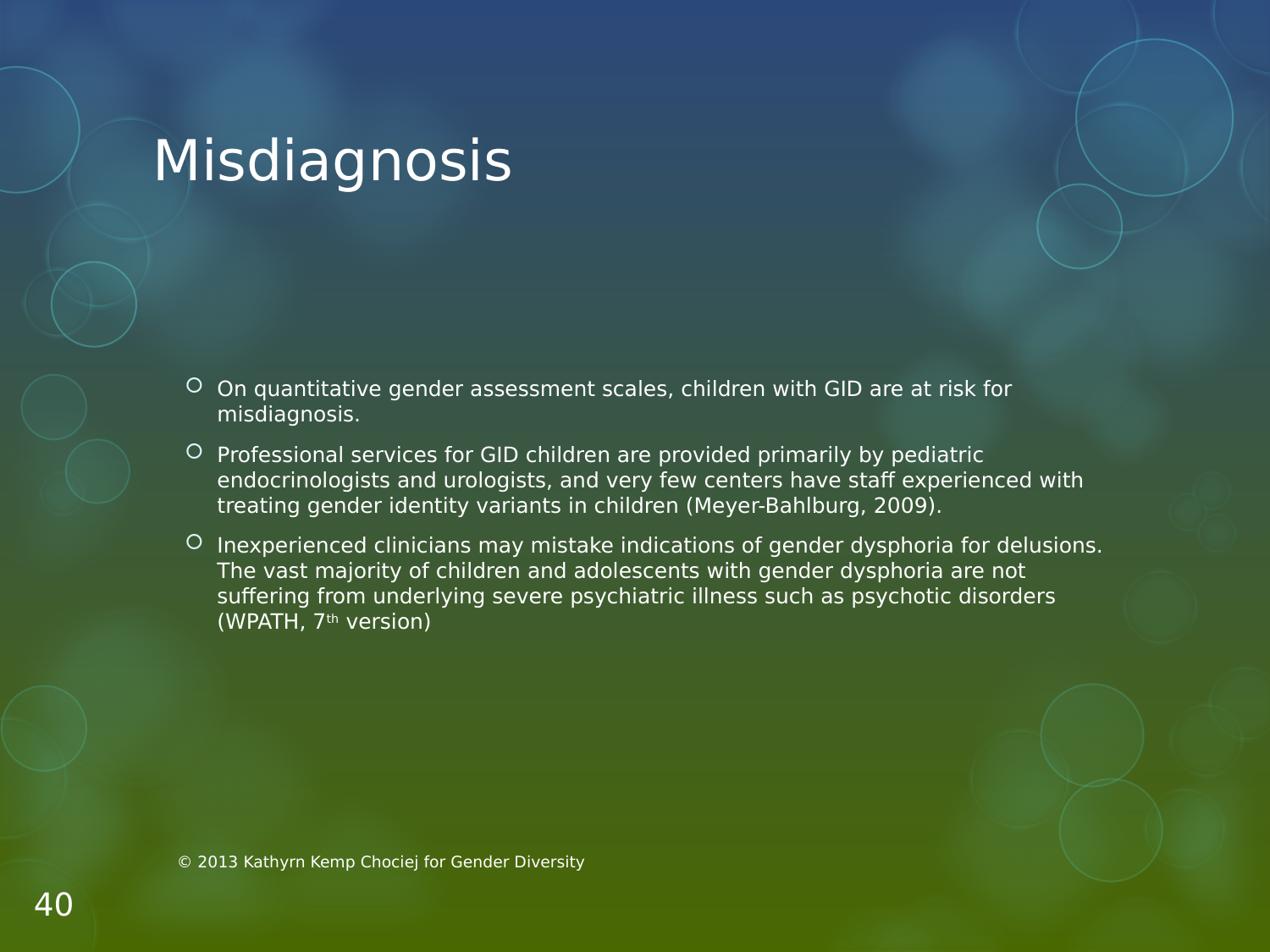

# Misdiagnosis
On quantitative gender assessment scales, children with GID are at risk for misdiagnosis.
Professional services for GID children are provided primarily by pediatric endocrinologists and urologists, and very few centers have staff experienced with treating gender identity variants in children (Meyer-Bahlburg, 2009).
Inexperienced clinicians may mistake indications of gender dysphoria for delusions. The vast majority of children and adolescents with gender dysphoria are not suffering from underlying severe psychiatric illness such as psychotic disorders (WPATH, 7th version)

© 2013 Kathyrn Kemp Chociej for Gender Diversity
40